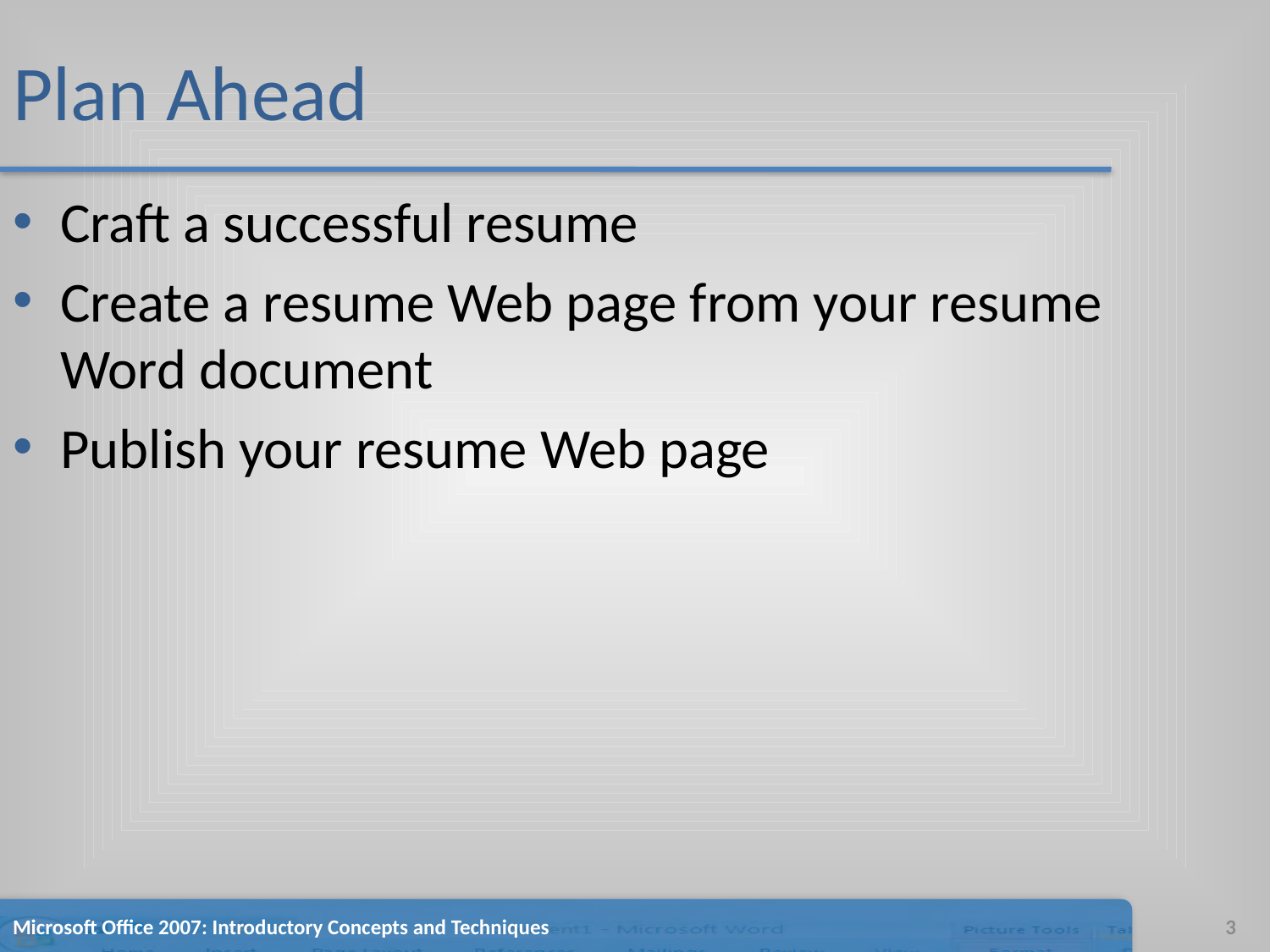

# Plan Ahead
Craft a successful resume
Create a resume Web page from your resume Word document
Publish your resume Web page
Microsoft Office 2007: Introductory Concepts and Techniques
3